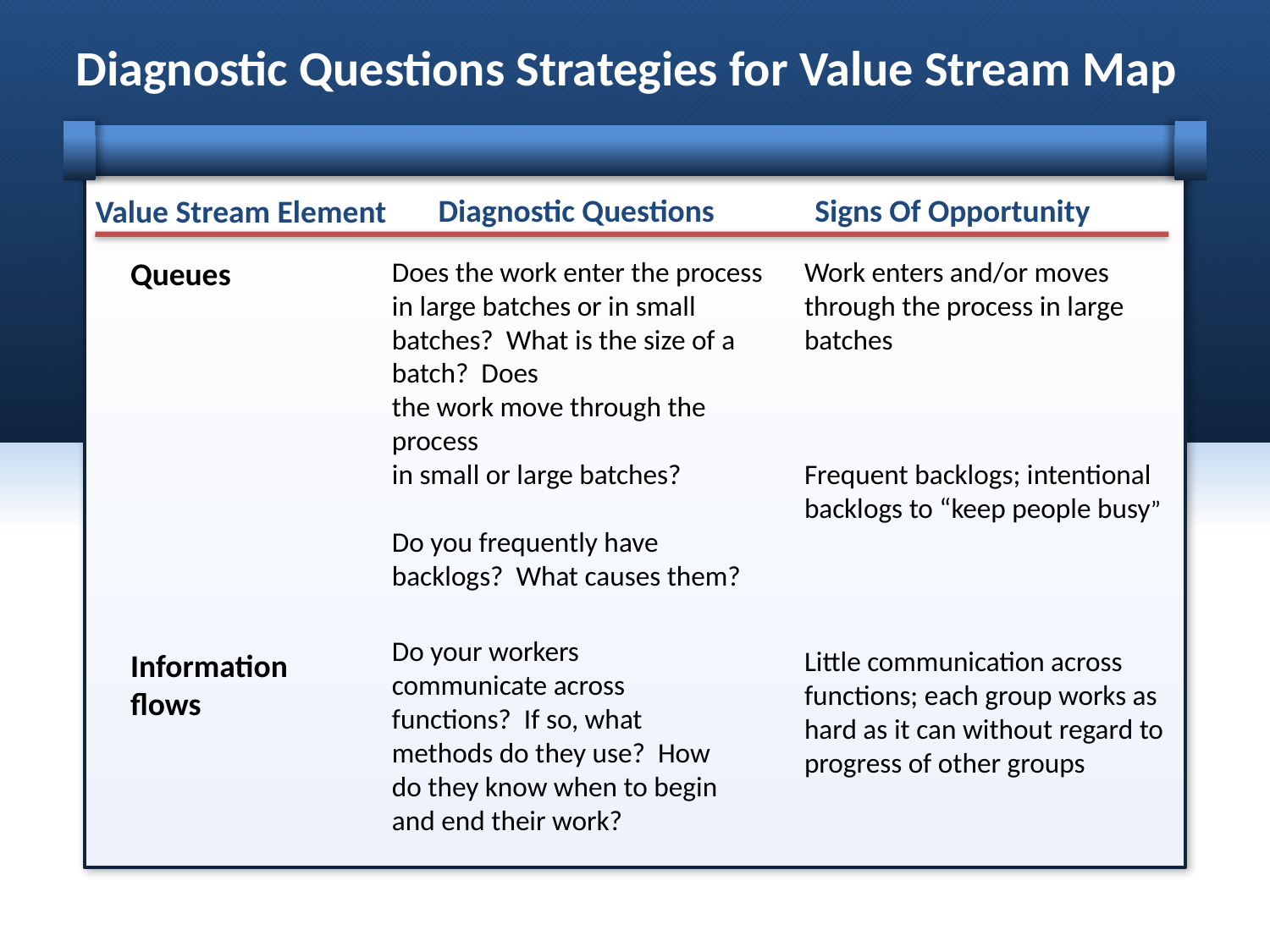

Diagnostic Questions Strategies for Value Stream Map
Diagnostic Questions
Signs Of Opportunity
Value Stream Element

Queues
Does the work enter the process in large batches or in small batches?  What is the size of a batch?  Does
the work move through the process
in small or large batches?

Do you frequently have backlogs?  What causes them?
Work enters and/or moves through the process in large batches

Frequent backlogs; intentional backlogs to “keep people busy”
Do your workers communicate across functions?  If so, what methods do they use?  How do they know when to begin and end their work?
Little communication across functions; each group works as hard as it can without regard to progress of other groups
Information flows